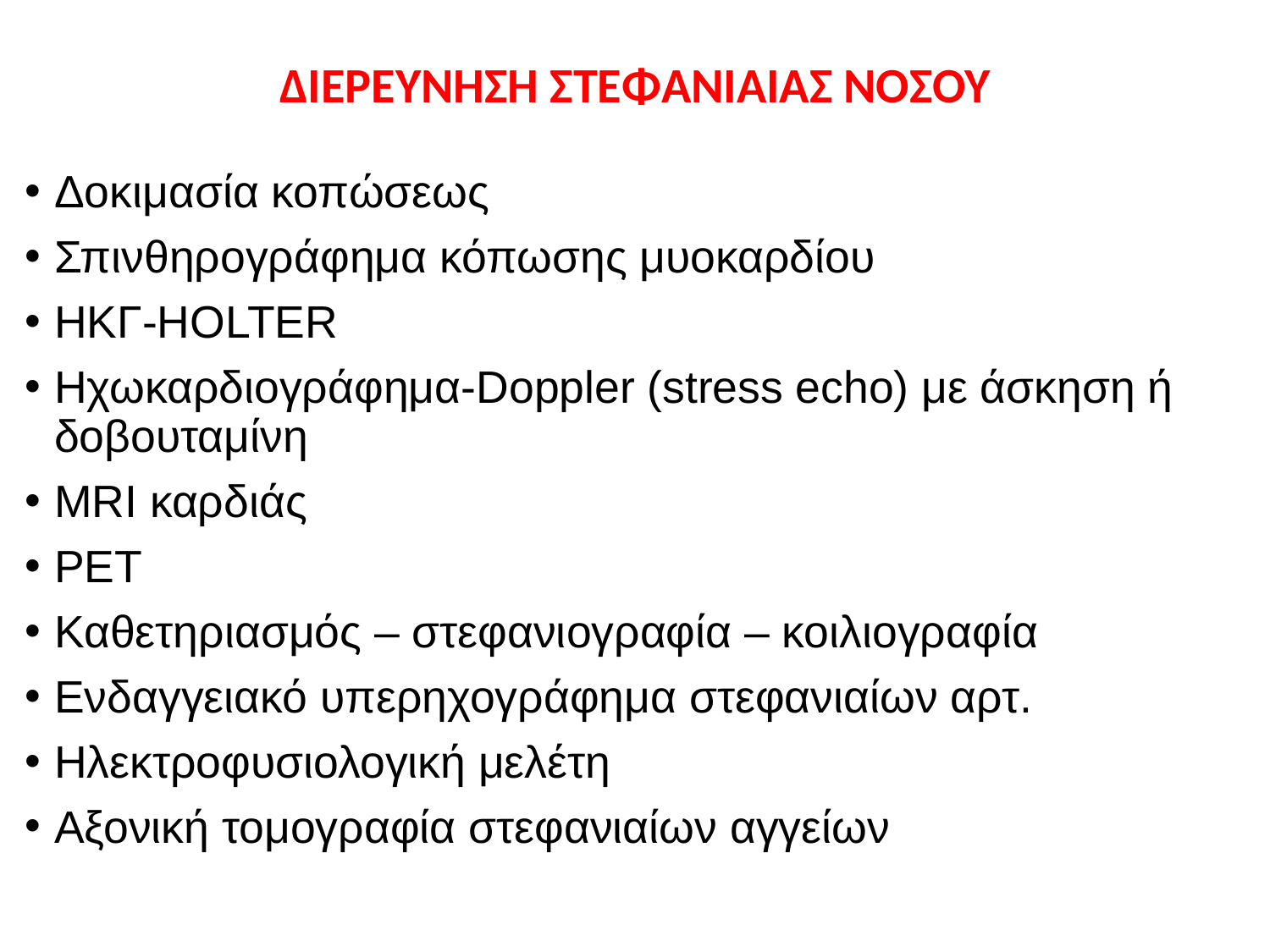

# ΔΙΕΡΕΥΝΗΣΗ ΣΤΕΦΑΝΙΑΙΑΣ ΝΟΣΟΥ
Δοκιμασία κοπώσεως
Σπινθηρογράφημα κόπωσης μυοκαρδίου
ΗΚΓ-ΗOLTER
Ηχωκαρδιογράφημα-Doppler (stress echo) με άσκηση ή δοβουταμίνη
ΜRI καρδιάς
ΡΕΤ
Καθετηριασμός – στεφανιογραφία – κοιλιογραφία
Ενδαγγειακό υπερηχογράφημα στεφανιαίων αρτ.
Ηλεκτροφυσιολογική μελέτη
Αξονική τομογραφία στεφανιαίων αγγείων